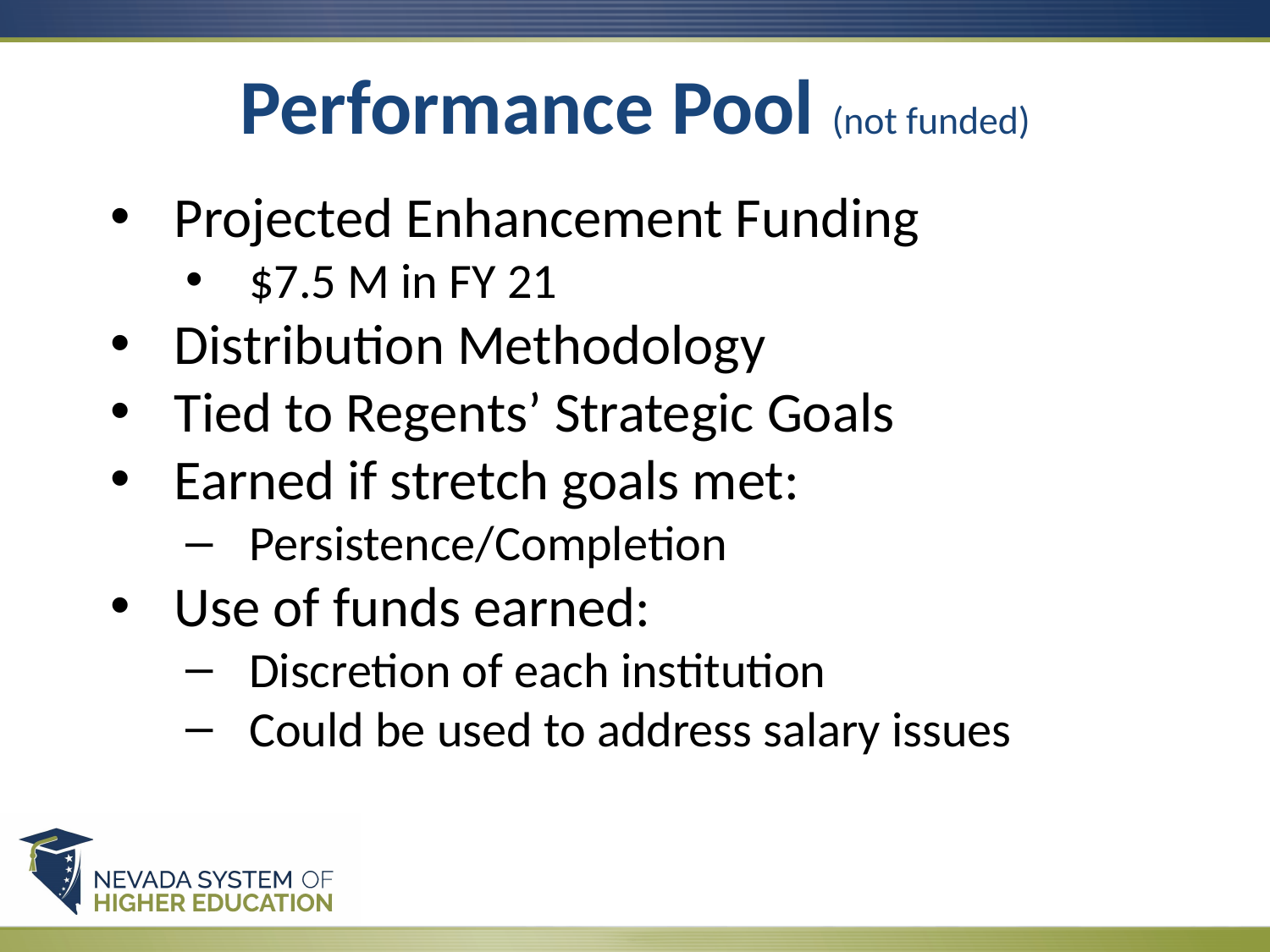

# Performance Pool (not funded)
Projected Enhancement Funding
$7.5 M in FY 21
Distribution Methodology
Tied to Regents’ Strategic Goals
Earned if stretch goals met:
Persistence/Completion
Use of funds earned:
Discretion of each institution
Could be used to address salary issues